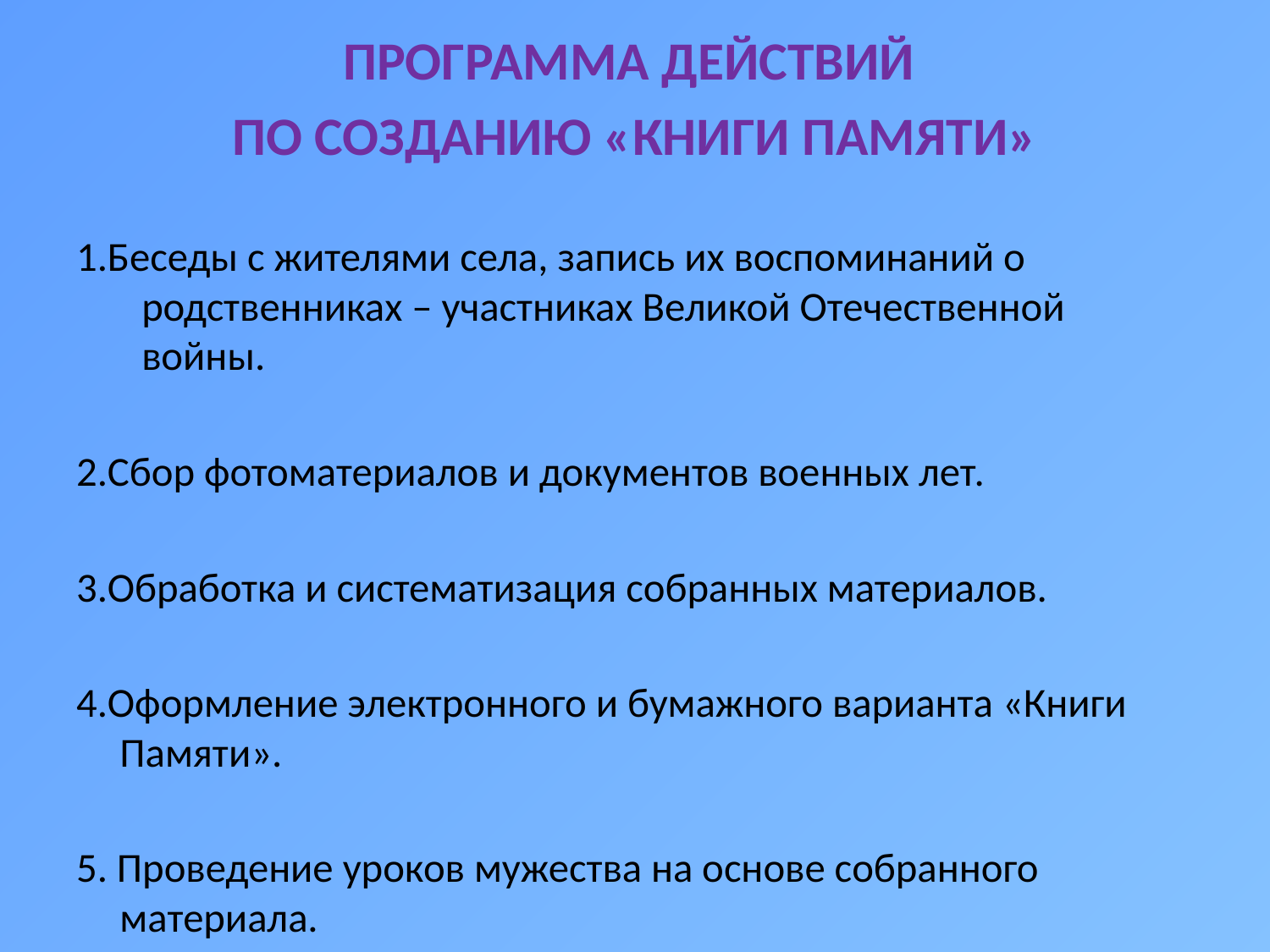

ПРОГРАММА ДЕЙСТВИЙ
ПО СОЗДАНИЮ «КНИГИ ПАМЯТИ»

1.Беседы с жителями села, запись их воспоминаний о    родственниках – участниках Великой Отечественной  войны.

2.Сбор фотоматериалов и документов военных лет.

3.Обработка и систематизация собранных материалов.

4.Оформление электронного и бумажного варианта «Книги Памяти».

5. Проведение уроков мужества на основе собранного материала.